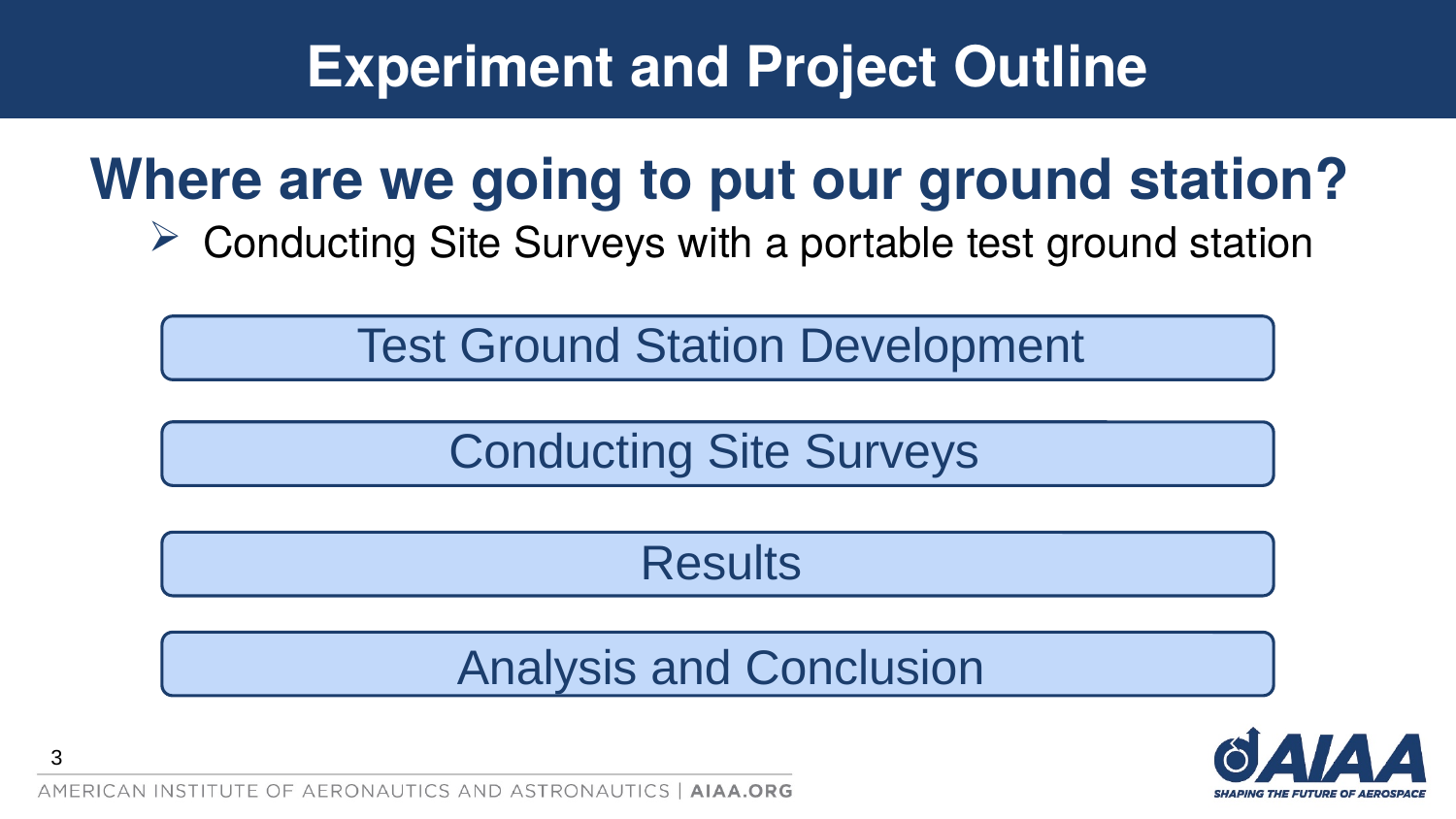

# Experiment and Project Outline
Where are we going to put our ground station?
Conducting Site Surveys with a portable test ground station
Test Ground Station Development

Conducting Site Surveys

Results

Analysis and Conclusion

3